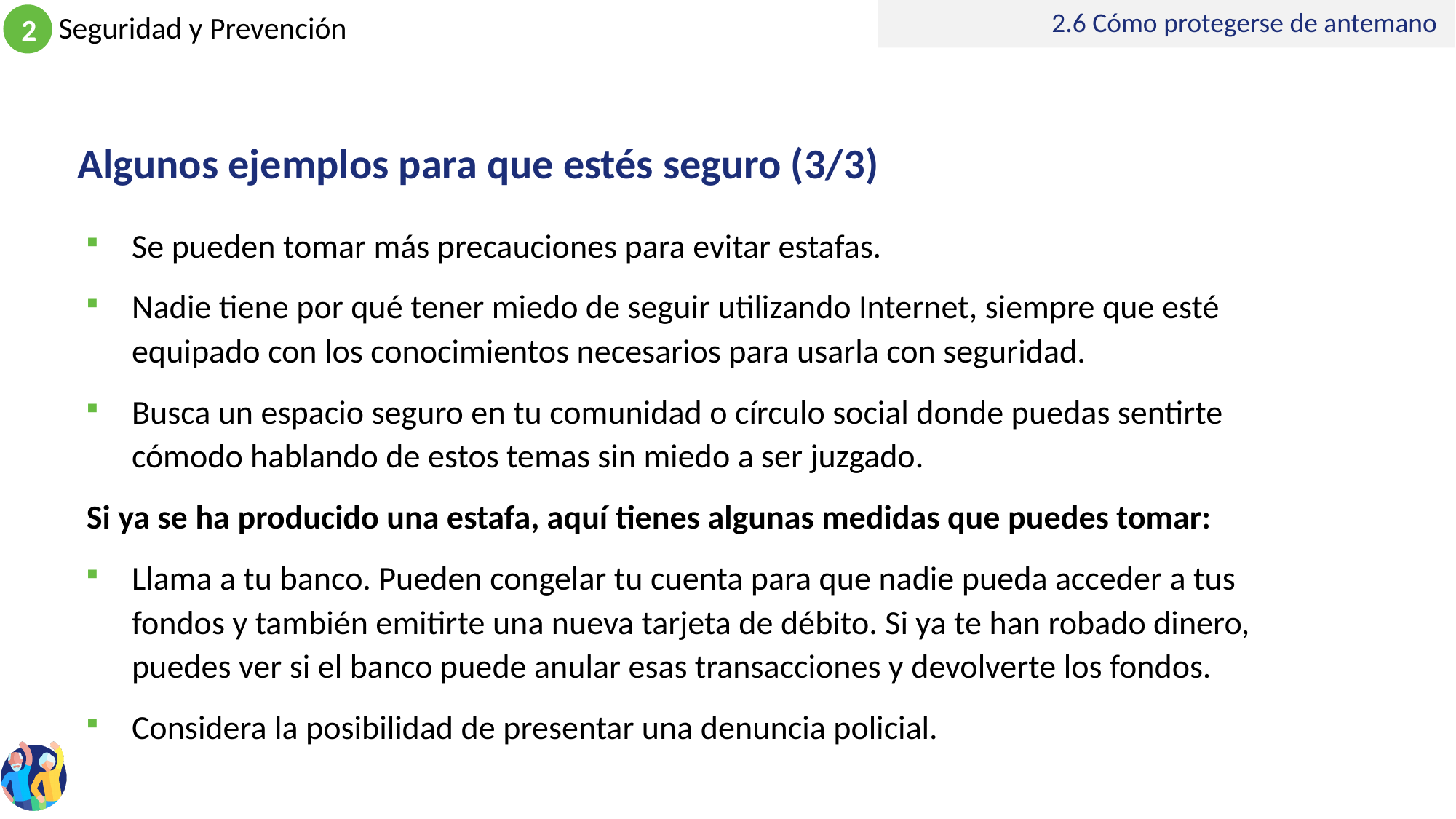

2.6 Cómo protegerse de antemano
# Algunos ejemplos para que estés seguro (3/3)
Se pueden tomar más precauciones para evitar estafas.
Nadie tiene por qué tener miedo de seguir utilizando Internet, siempre que esté equipado con los conocimientos necesarios para usarla con seguridad.
Busca un espacio seguro en tu comunidad o círculo social donde puedas sentirte cómodo hablando de estos temas sin miedo a ser juzgado.
Si ya se ha producido una estafa, aquí tienes algunas medidas que puedes tomar:
Llama a tu banco. Pueden congelar tu cuenta para que nadie pueda acceder a tus fondos y también emitirte una nueva tarjeta de débito. Si ya te han robado dinero, puedes ver si el banco puede anular esas transacciones y devolverte los fondos.
Considera la posibilidad de presentar una denuncia policial.